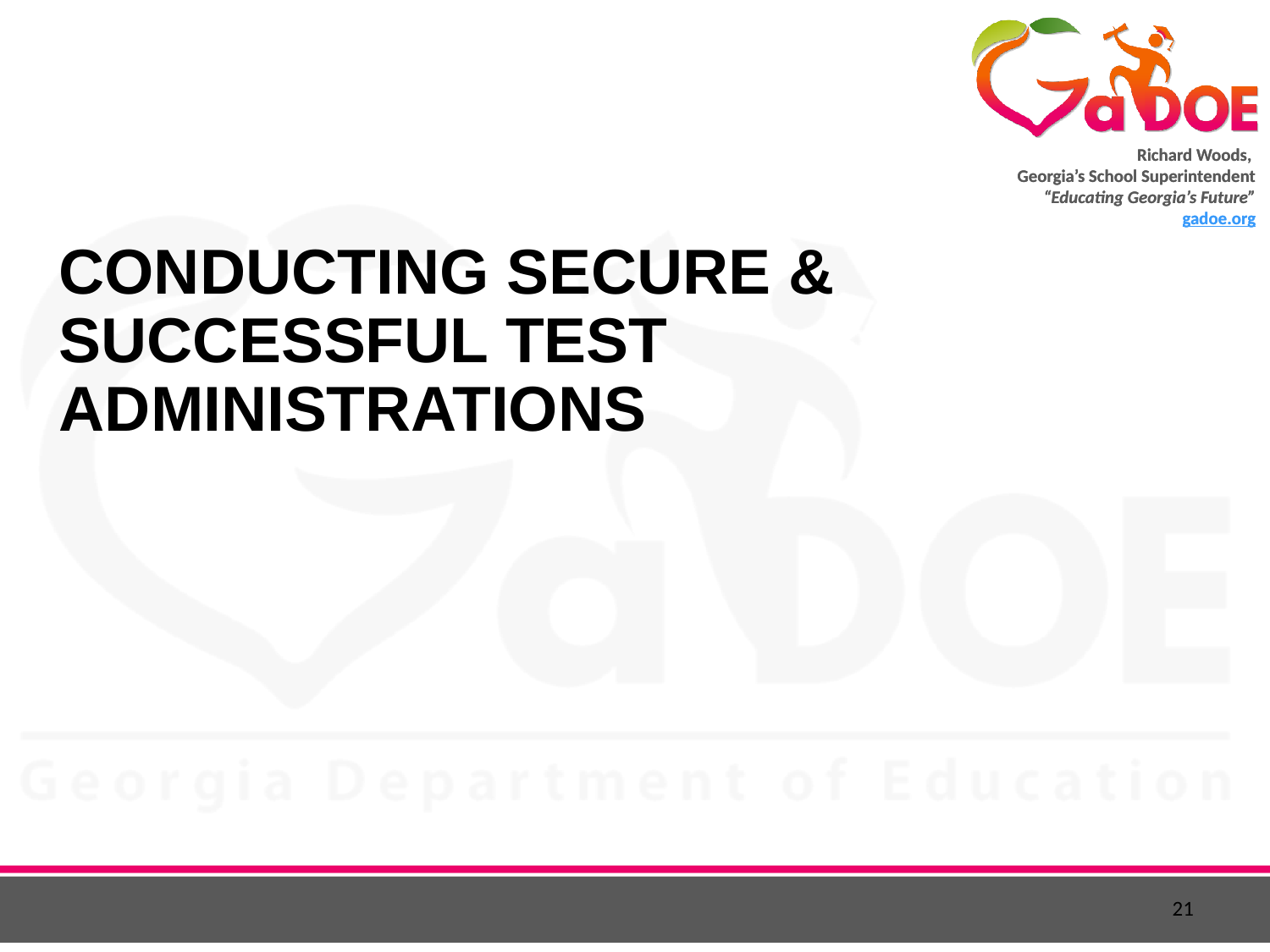

# CONDUCTING SECURE & SUCCESSFUL TEST ADMINISTRATIONS
21